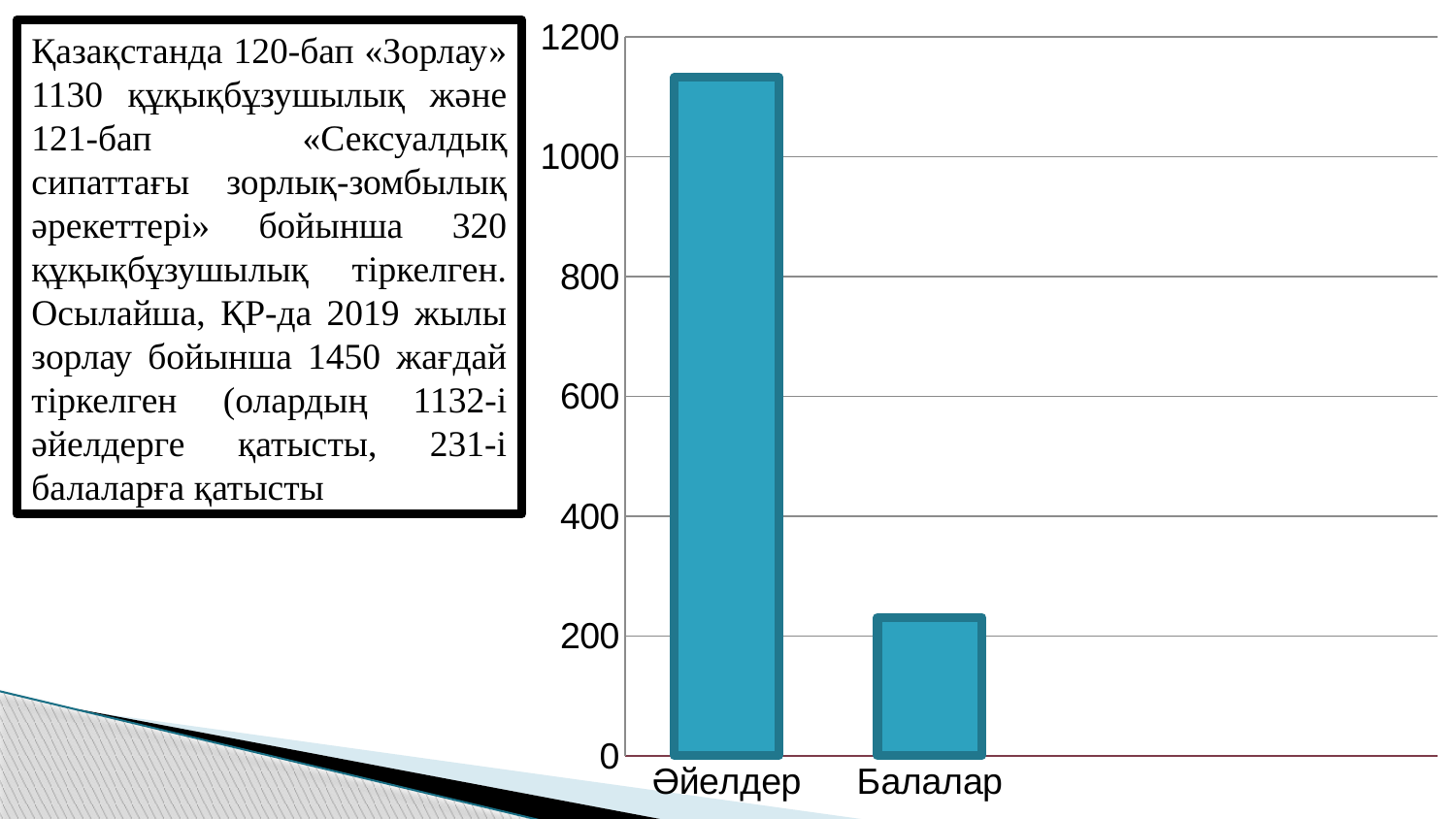

### Chart

| Category | 2019 жылғы көрсеткіш бойынша |
|---|---|
| Әйелдер | 1132.0 |
| Балалар | 231.0 |
Қазақстанда 120-бап «Зорлау» 1130 құқықбұзушылық және 121-бап «Сексуалдық сипаттағы зорлық-зомбылық әрекеттері» бойынша 320 құқықбұзушылық тіркелген. Осылайша, ҚР-да 2019 жылы зорлау бойынша 1450 жағдай тіркелген (олардың 1132-і әйелдерге қатысты, 231-і балаларға қатысты